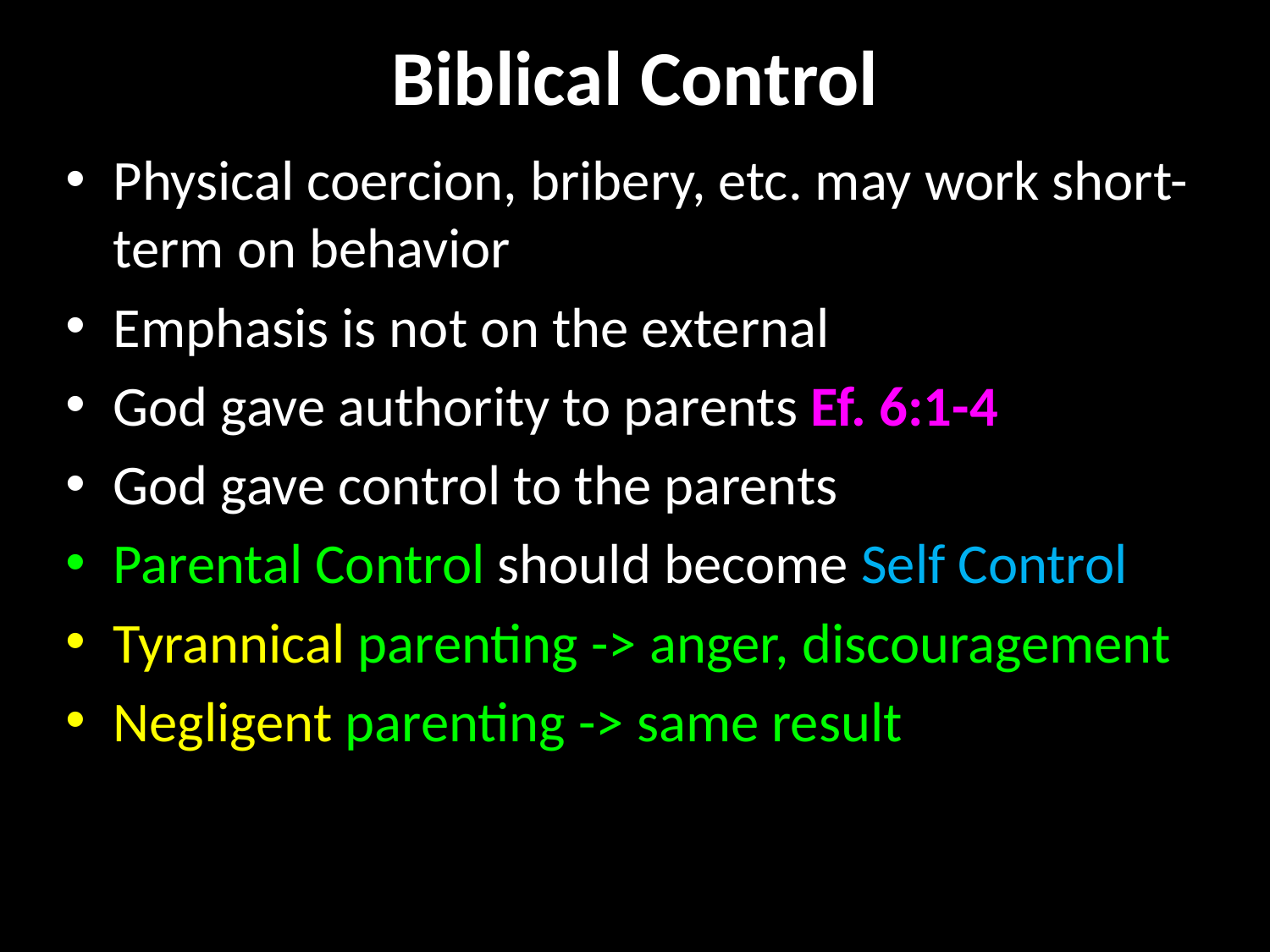

# Biblical Control
Physical coercion, bribery, etc. may work short-term on behavior
Emphasis is not on the external
God gave authority to parents Ef. 6:1-4
God gave control to the parents
Parental Control should become Self Control
Tyrannical parenting -> anger, discouragement
Negligent parenting -> same result